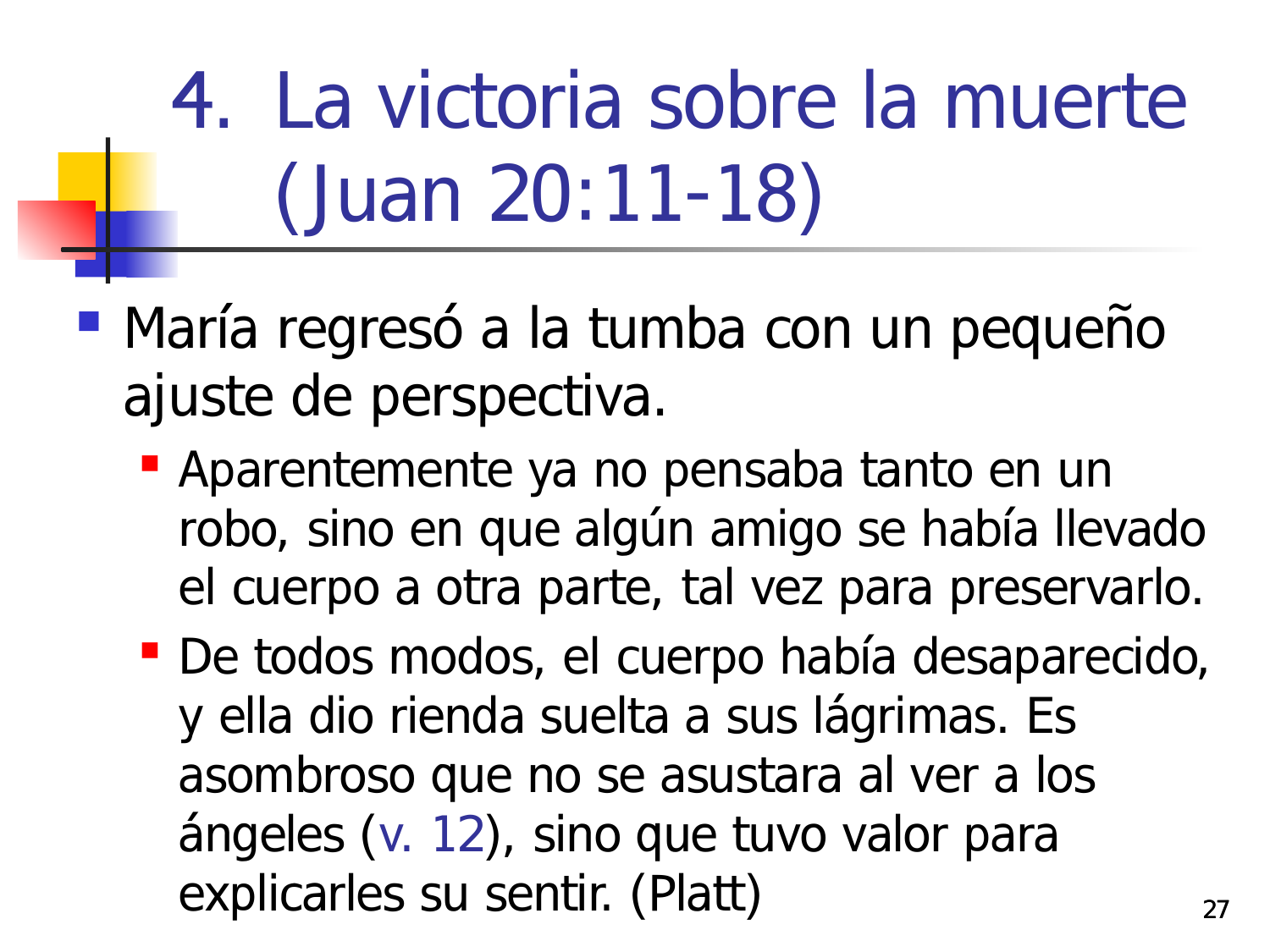

# La victoria sobre la muerte (Juan 20:11-18)
María regresó a la tumba con un pequeño ajuste de perspectiva.
Aparentemente ya no pensaba tanto en un robo, sino en que algún amigo se había llevado el cuerpo a otra parte, tal vez para preservarlo.
De todos modos, el cuerpo había desaparecido, y ella dio rienda suelta a sus lágrimas. Es asombroso que no se asustara al ver a los ángeles (v. 12), sino que tuvo valor para explicarles su sentir. (Platt)

27
27